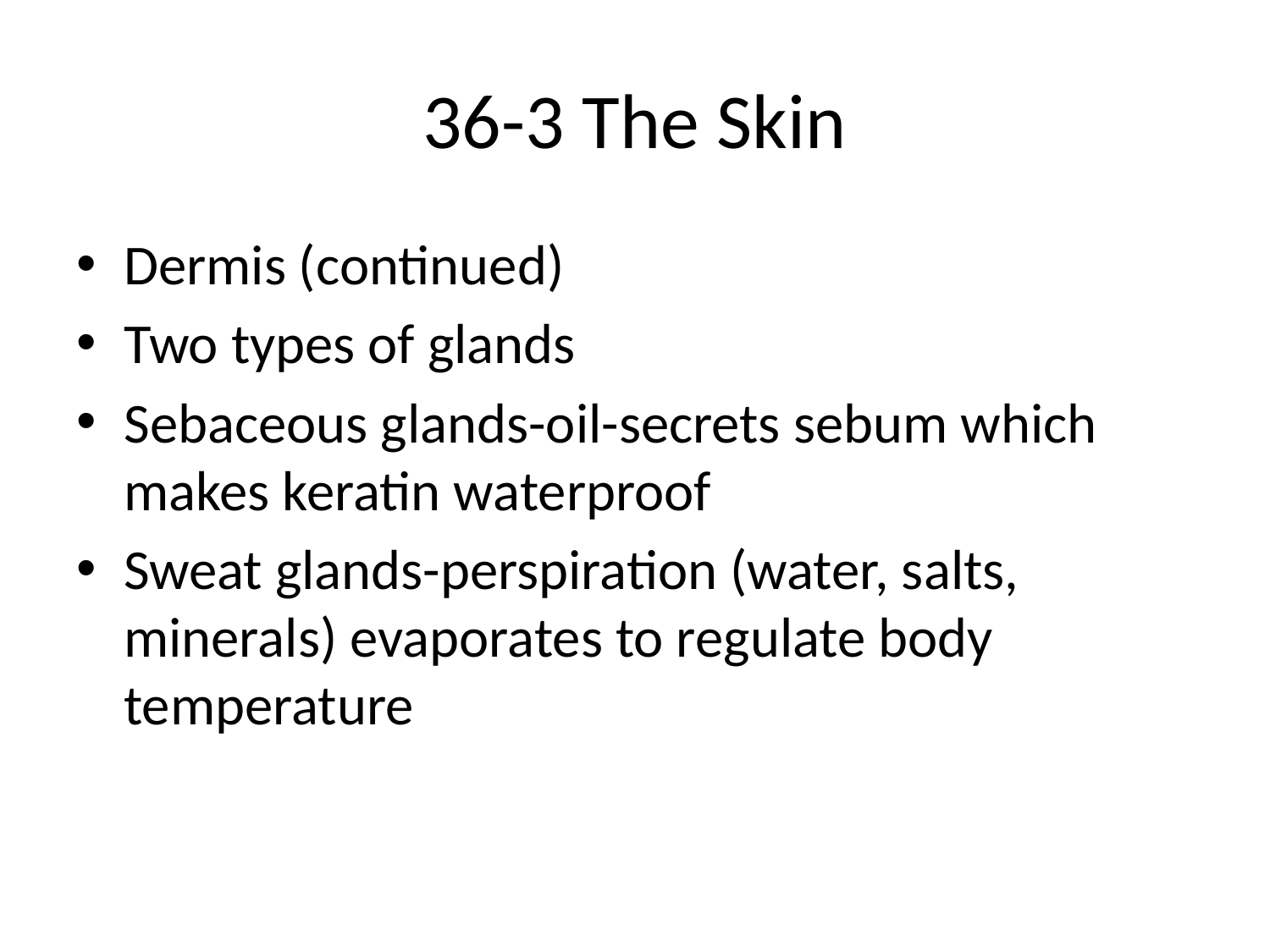

# 36-3 The Skin
Dermis (continued)
Two types of glands
Sebaceous glands-oil-secrets sebum which makes keratin waterproof
Sweat glands-perspiration (water, salts, minerals) evaporates to regulate body temperature